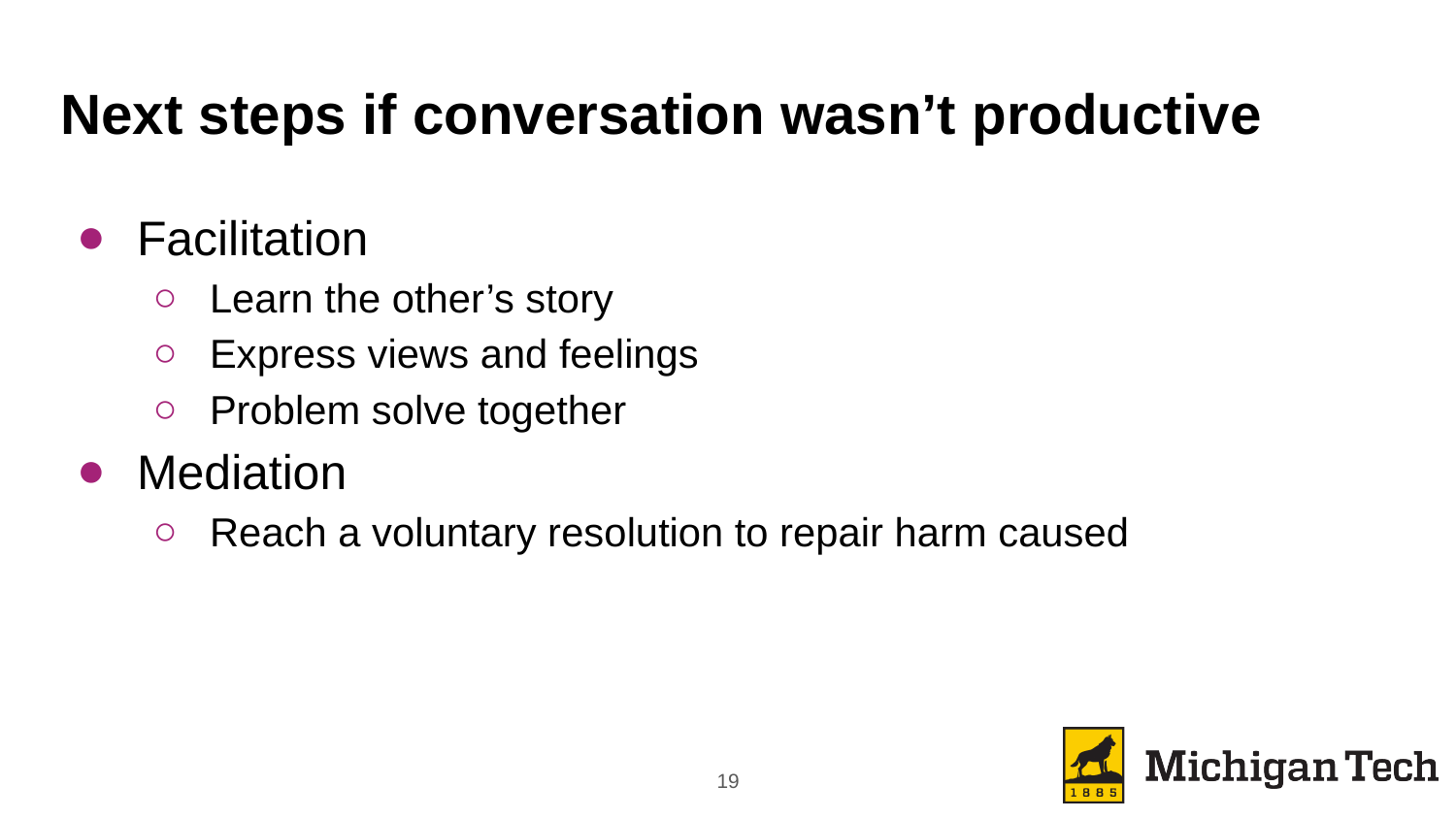

# Next steps if conversation wasn’t productive
Facilitation
Learn the other’s story
Express views and feelings
Problem solve together
Mediation
Reach a voluntary resolution to repair harm caused

19